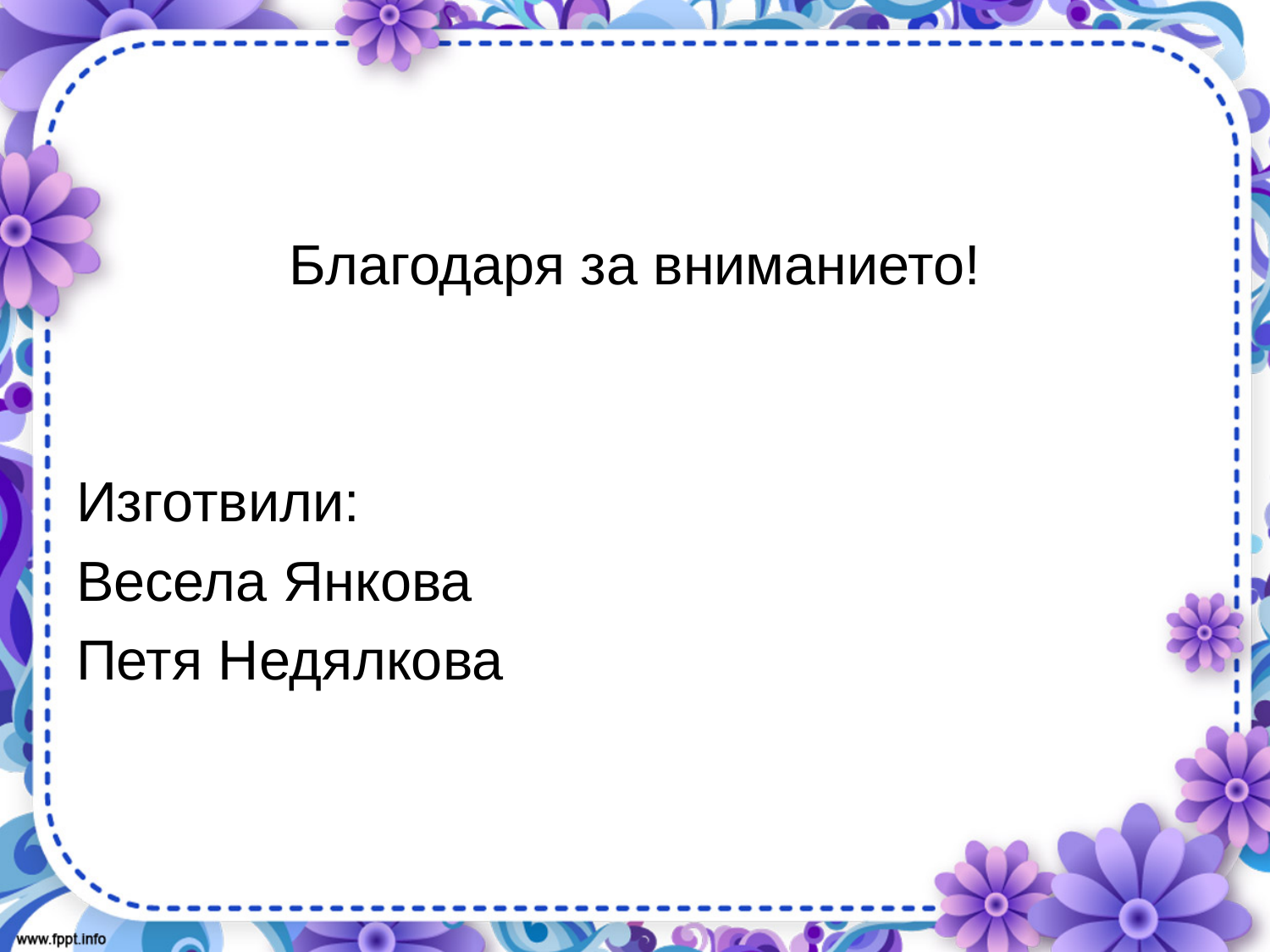

#
Благодаря за вниманието!

Изготвили:
Весела Янкова
Петя Недялкова